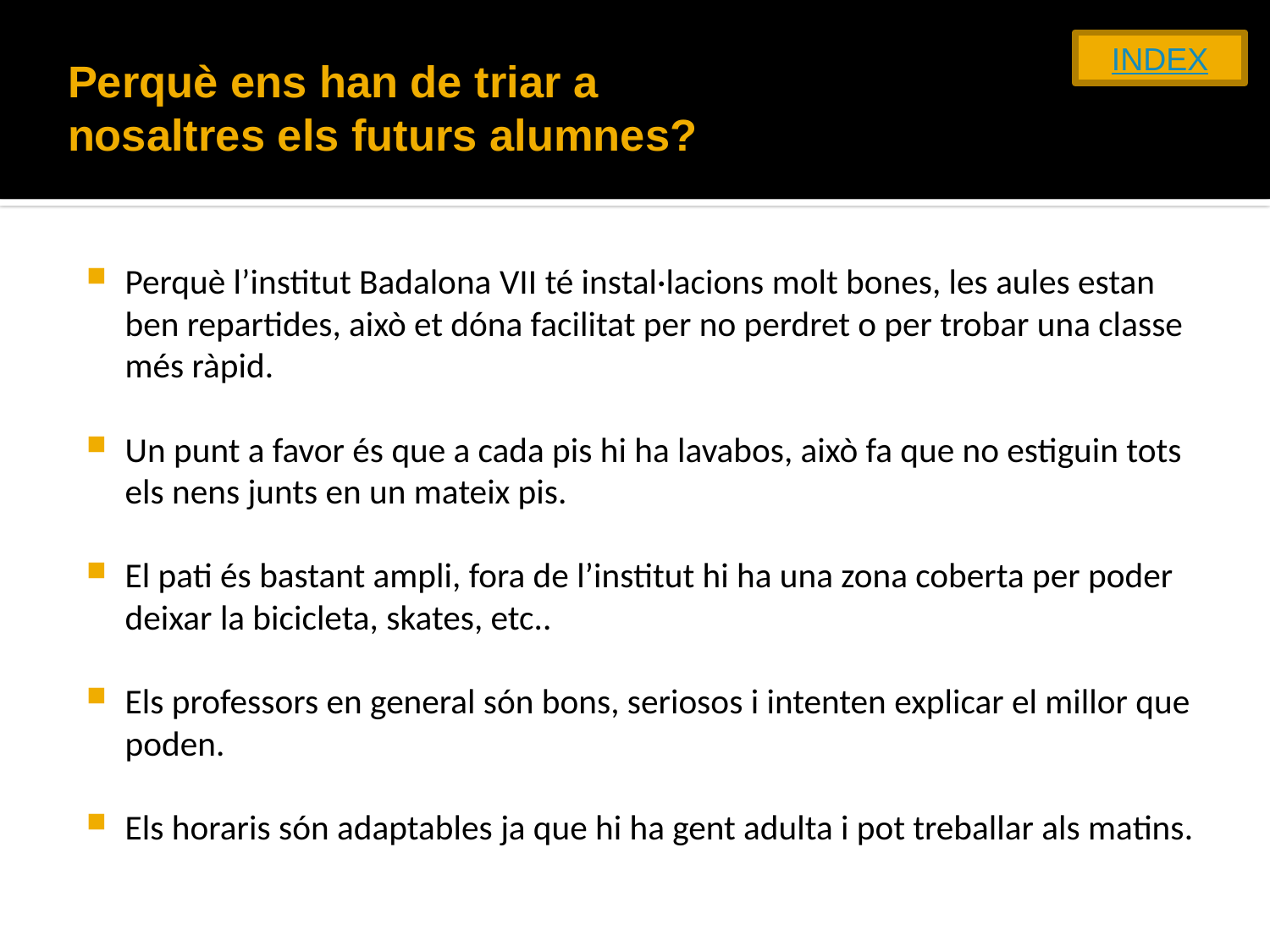

INDEX
# Perquè ens han de triar a nosaltres els futurs alumnes?
Perquè l’institut Badalona VII té instal·lacions molt bones, les aules estan ben repartides, això et dóna facilitat per no perdret o per trobar una classe més ràpid.

Un punt a favor és que a cada pis hi ha lavabos, això fa que no estiguin tots els nens junts en un mateix pis.

El pati és bastant ampli, fora de l’institut hi ha una zona coberta per poder deixar la bicicleta, skates, etc..

Els professors en general són bons, seriosos i intenten explicar el millor que poden.

Els horaris són adaptables ja que hi ha gent adulta i pot treballar als matins.